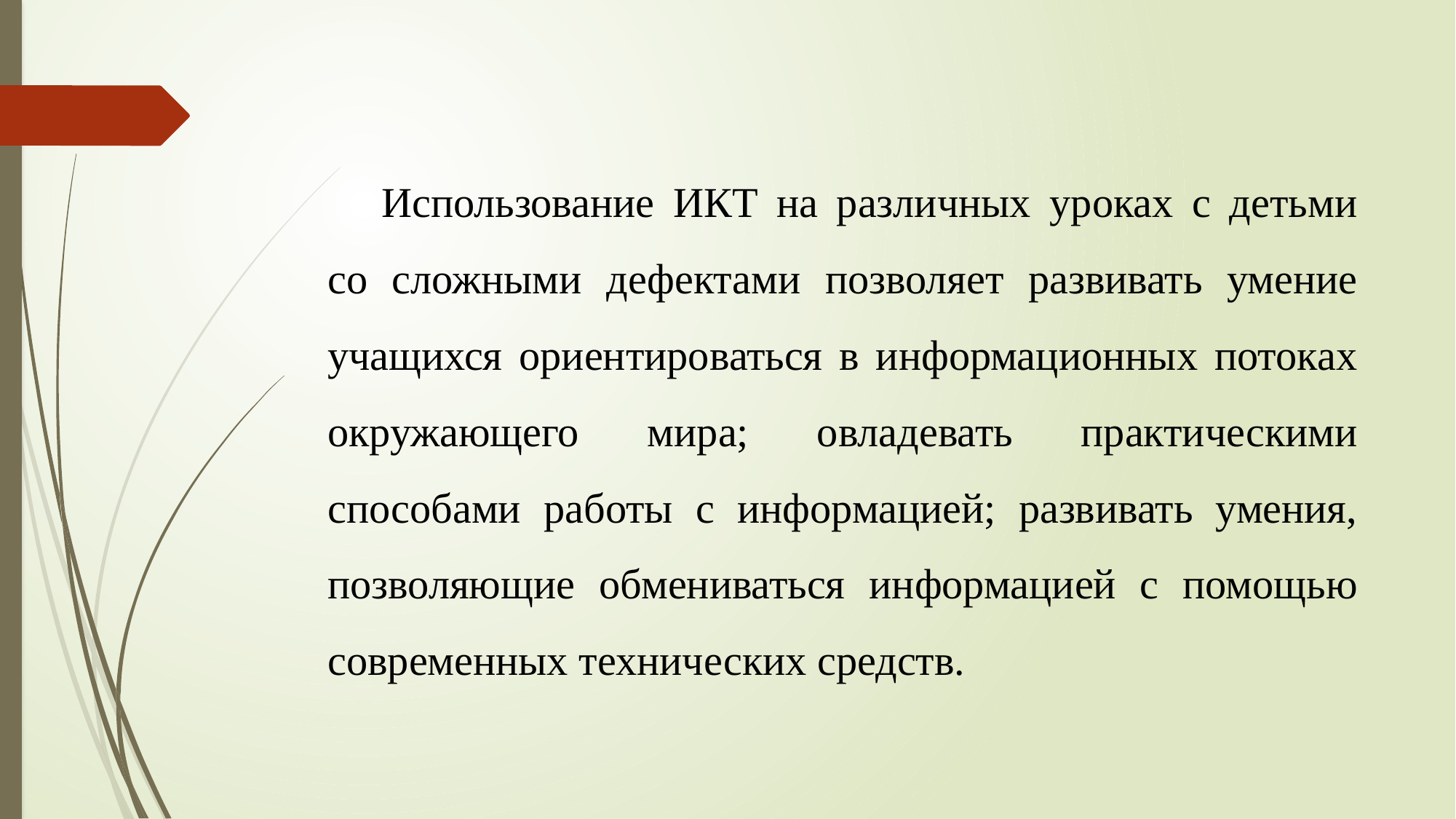

Использование ИКТ на различных уроках с детьми со сложными дефектами позволяет развивать умение учащихся ориентироваться в информационных потоках окружающего мира; овладевать практическими способами работы с информацией; развивать умения, позволяющие обмениваться информацией с помощью современных технических средств.